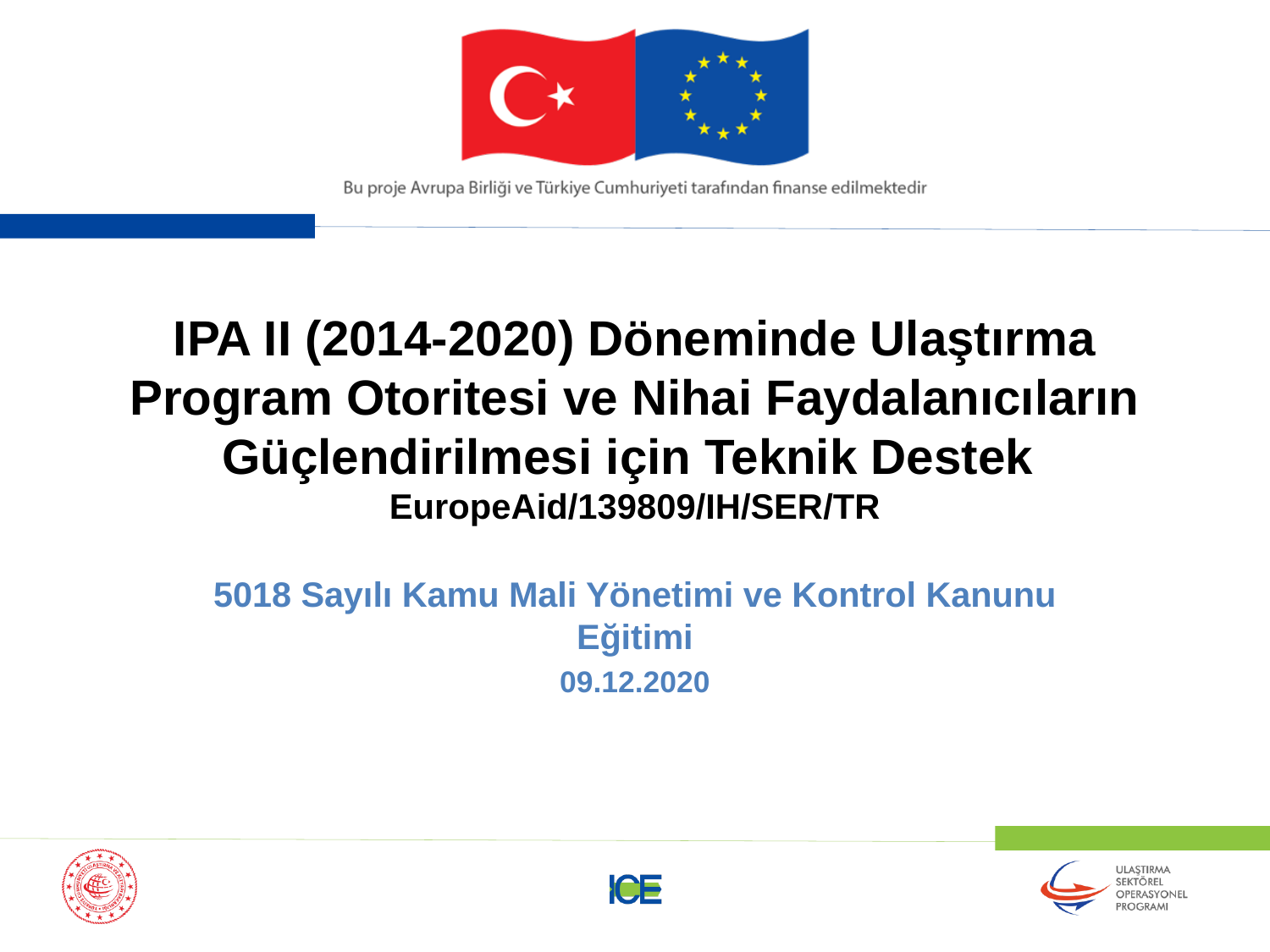

# IPA II (2014-2020) Döneminde Ulaştırma Program Otoritesi ve Nihai Faydalanıcıların Güçlendirilmesi için Teknik Destek EuropeAid/139809/IH/SER/TR
5018 Sayılı Kamu Mali Yönetimi ve Kontrol Kanunu Eğitimi
09.12.2020